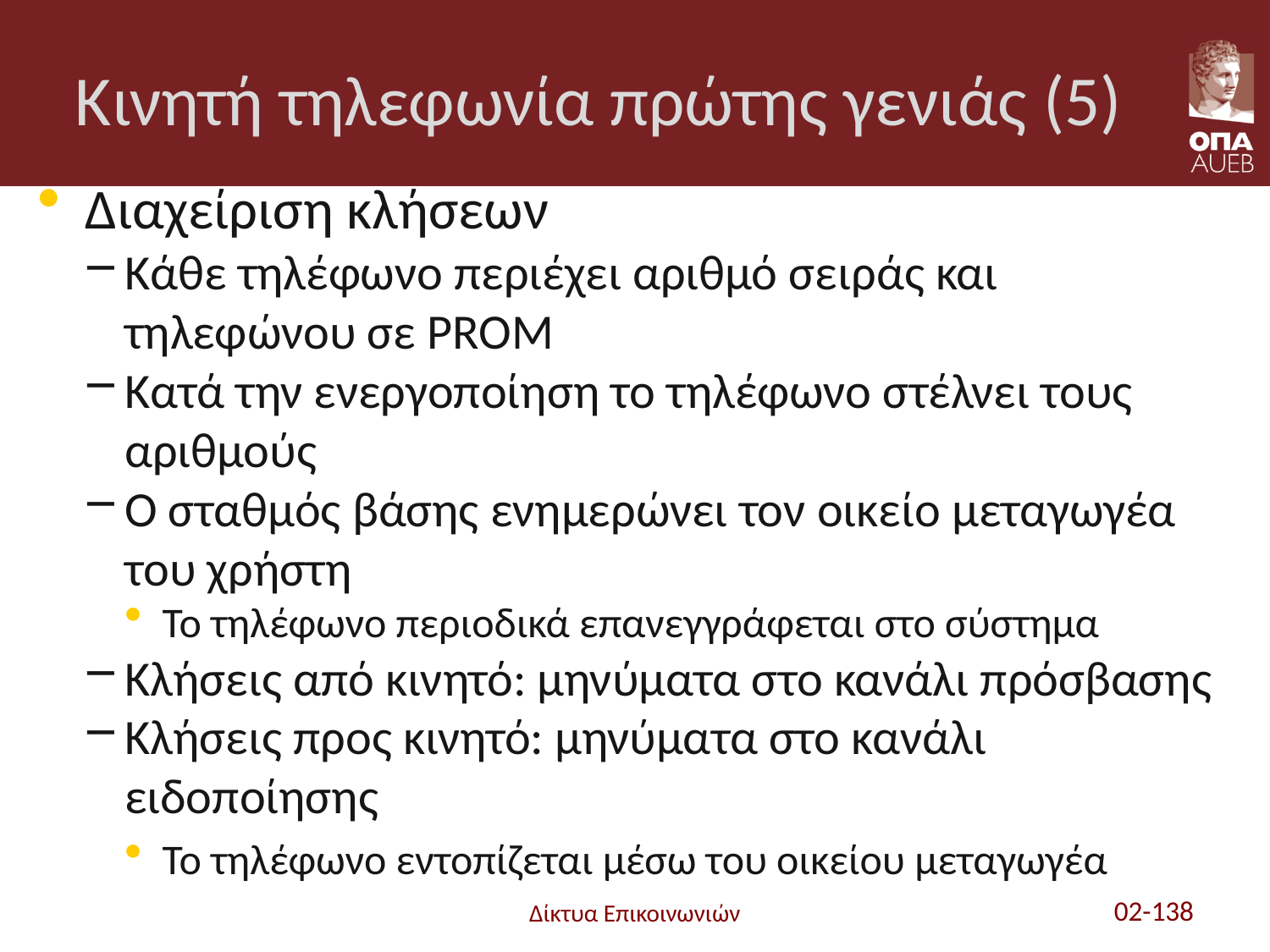

# Κινητή τηλεφωνία πρώτης γενιάς (5)
Διαχείριση κλήσεων
Κάθε τηλέφωνο περιέχει αριθμό σειράς και τηλεφώνου σε PROM
Κατά την ενεργοποίηση το τηλέφωνο στέλνει τους αριθμούς
Ο σταθμός βάσης ενημερώνει τον οικείο μεταγωγέα του χρήστη
Το τηλέφωνο περιοδικά επανεγγράφεται στο σύστημα
Κλήσεις από κινητό: μηνύματα στο κανάλι πρόσβασης
Κλήσεις προς κινητό: μηνύματα στο κανάλι ειδοποίησης
Το τηλέφωνο εντοπίζεται μέσω του οικείου μεταγωγέα
Δίκτυα Επικοινωνιών
02-138